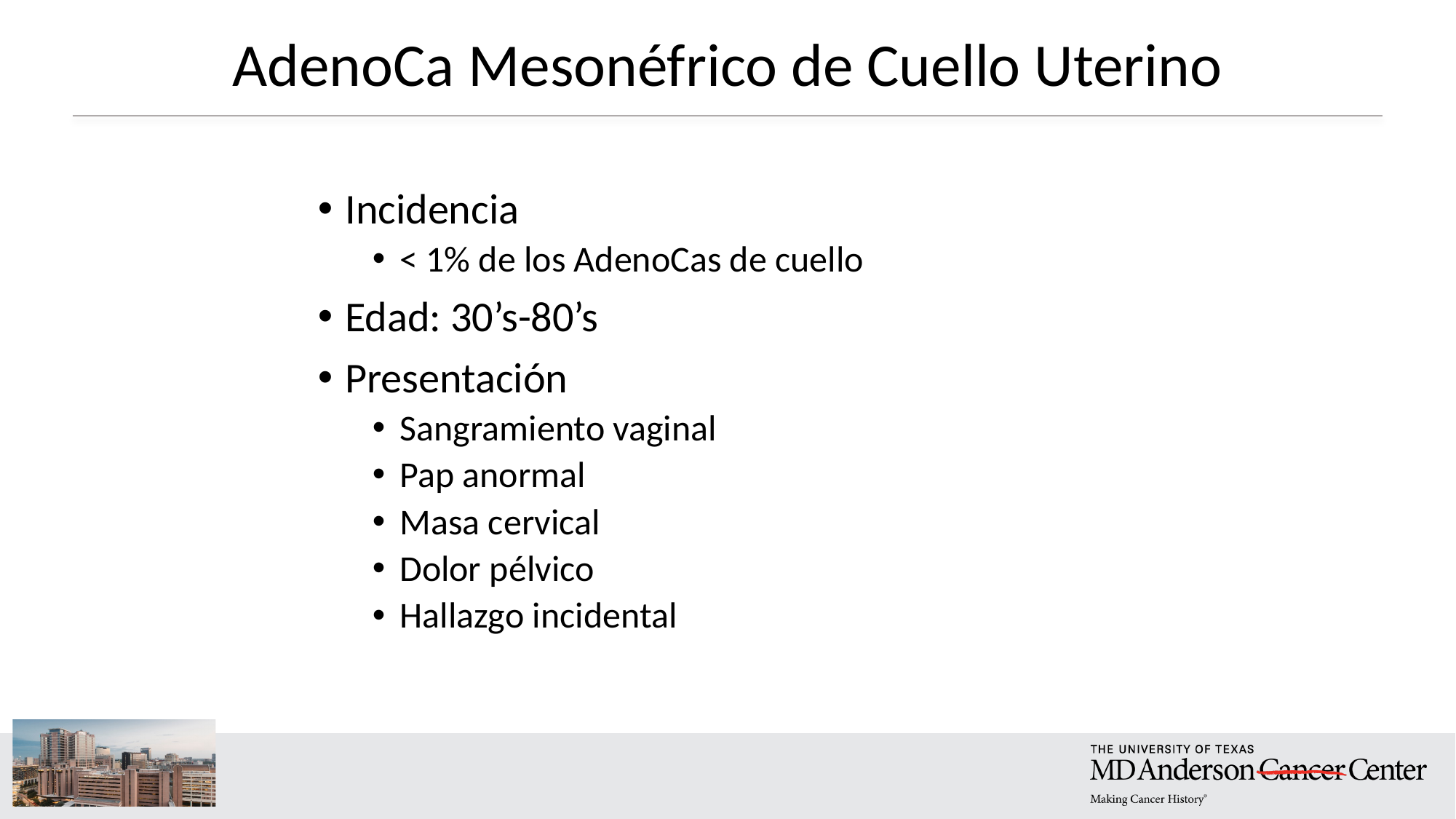

# AdenoCa Mesonéfrico de Cuello Uterino
Incidencia
< 1% de los AdenoCas de cuello
Edad: 30’s-80’s
Presentación
Sangramiento vaginal
Pap anormal
Masa cervical
Dolor pélvico
Hallazgo incidental